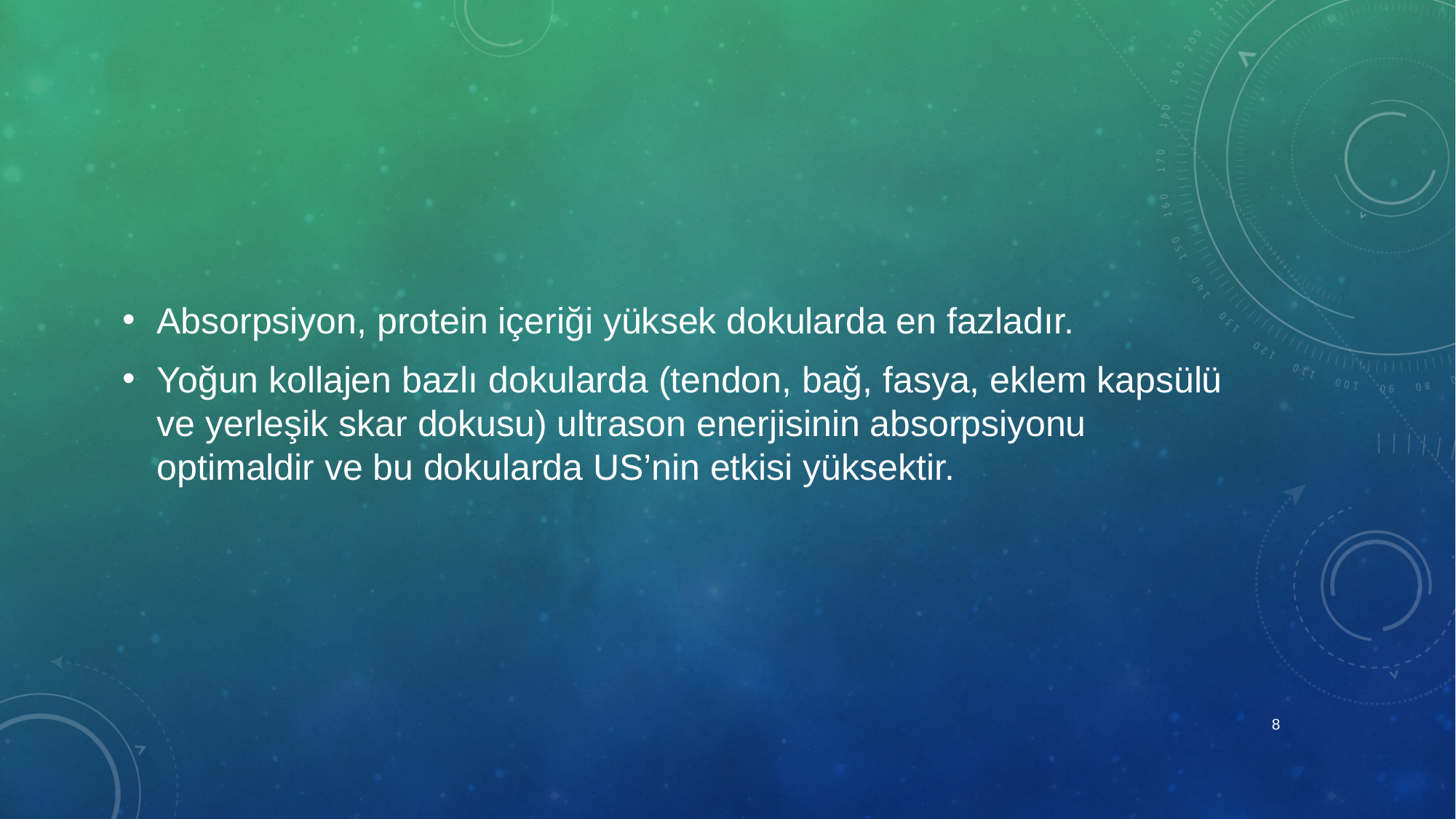

Absorpsiyon, protein içeriği yüksek dokularda en fazladır.
Yoğun kollajen bazlı dokularda (tendon, bağ, fasya, eklem kapsülü ve yerleşik skar dokusu) ultrason enerjisinin absorpsiyonu optimaldir ve bu dokularda US’nin etkisi yüksektir.
8